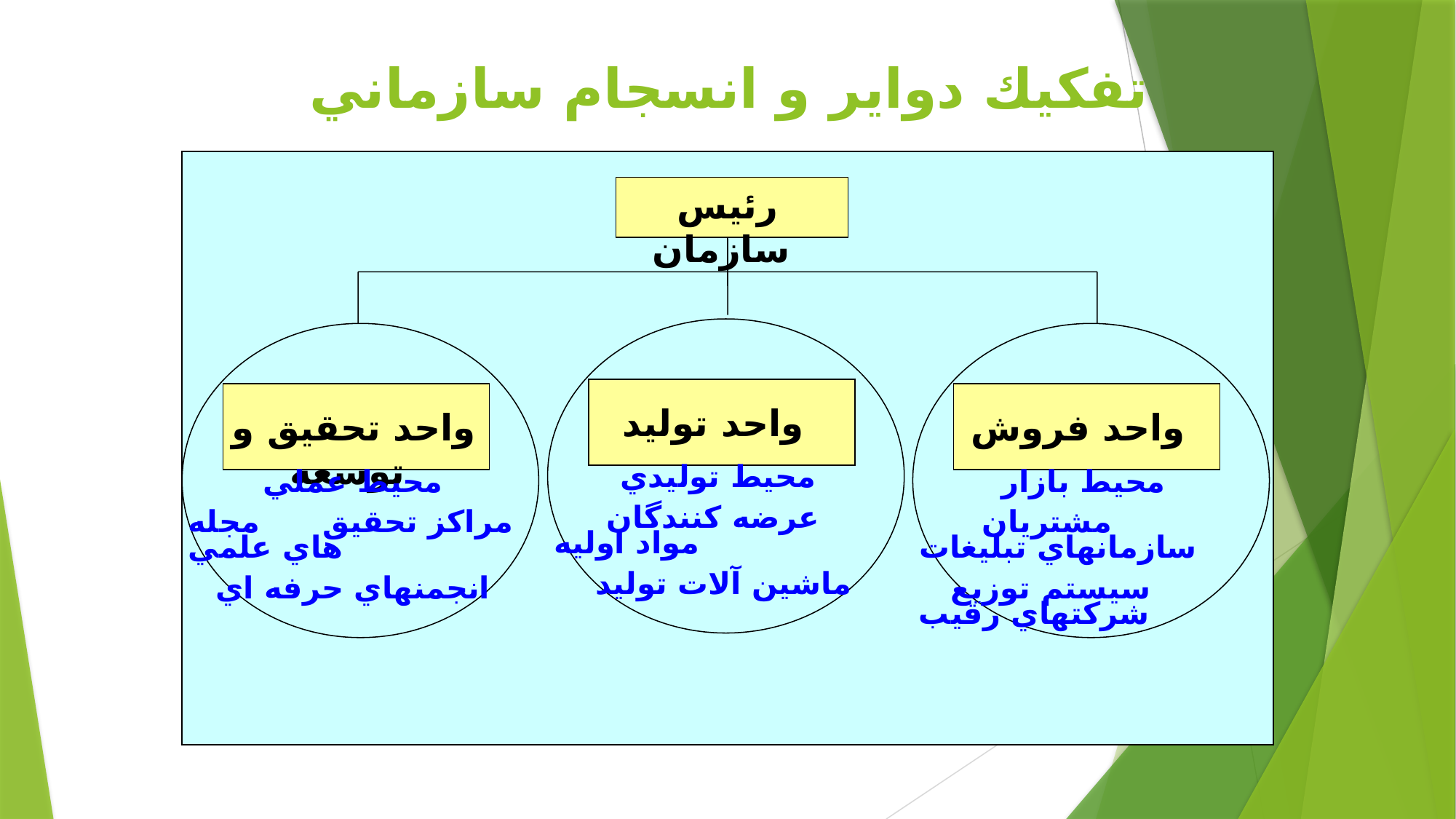

# تفكيك دواير و انسجام سازماني

رئيس سازمان

واحد توليد
واحد تحقيق و توسعه
واحد فروش
محيط توليدي
عرضه كنندگان      مواد اوليه
ماشين آلات توليد
محيط عملي
مراكز تحقيق      مجله هاي علمي
انجمنهاي حرفه اي
محيط بازار
مشتريان       سازمانهاي تبليغات
سيستم توزيع    شركتهاي رقيب